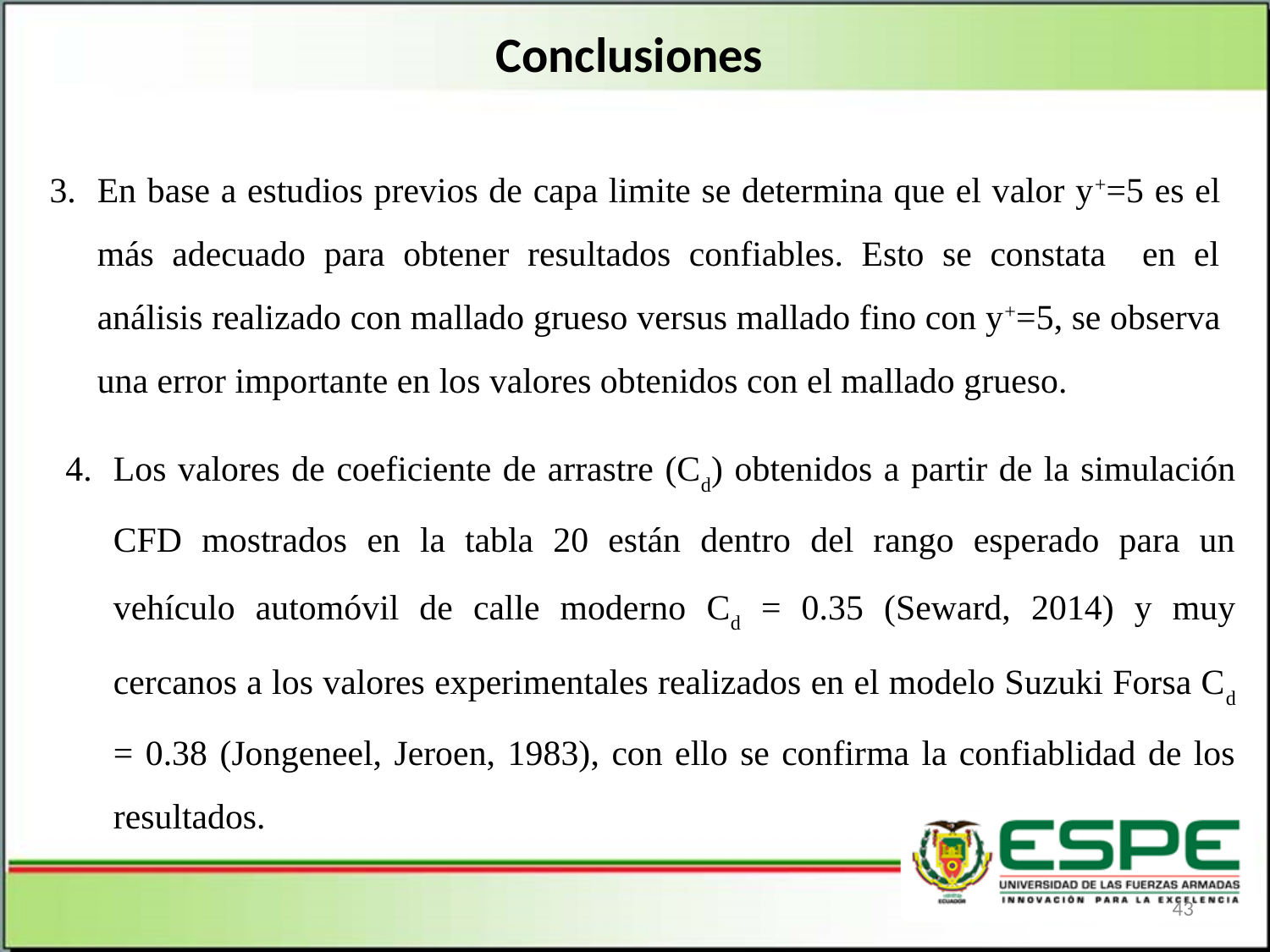

# Conclusiones
En base a estudios previos de capa limite se determina que el valor y+=5 es el más adecuado para obtener resultados confiables. Esto se constata  en el análisis realizado con mallado grueso versus mallado fino con y+=5, se observa una error importante en los valores obtenidos con el mallado grueso.
Los valores de coeficiente de arrastre (Cd) obtenidos a partir de la simulación CFD mostrados en la tabla 20 están dentro del rango esperado para un vehículo automóvil de calle moderno Cd = 0.35 (Seward, 2014) y muy cercanos a los valores experimentales realizados en el modelo Suzuki Forsa Cd = 0.38 (Jongeneel, Jeroen, 1983), con ello se confirma la confiablidad de los resultados.
43